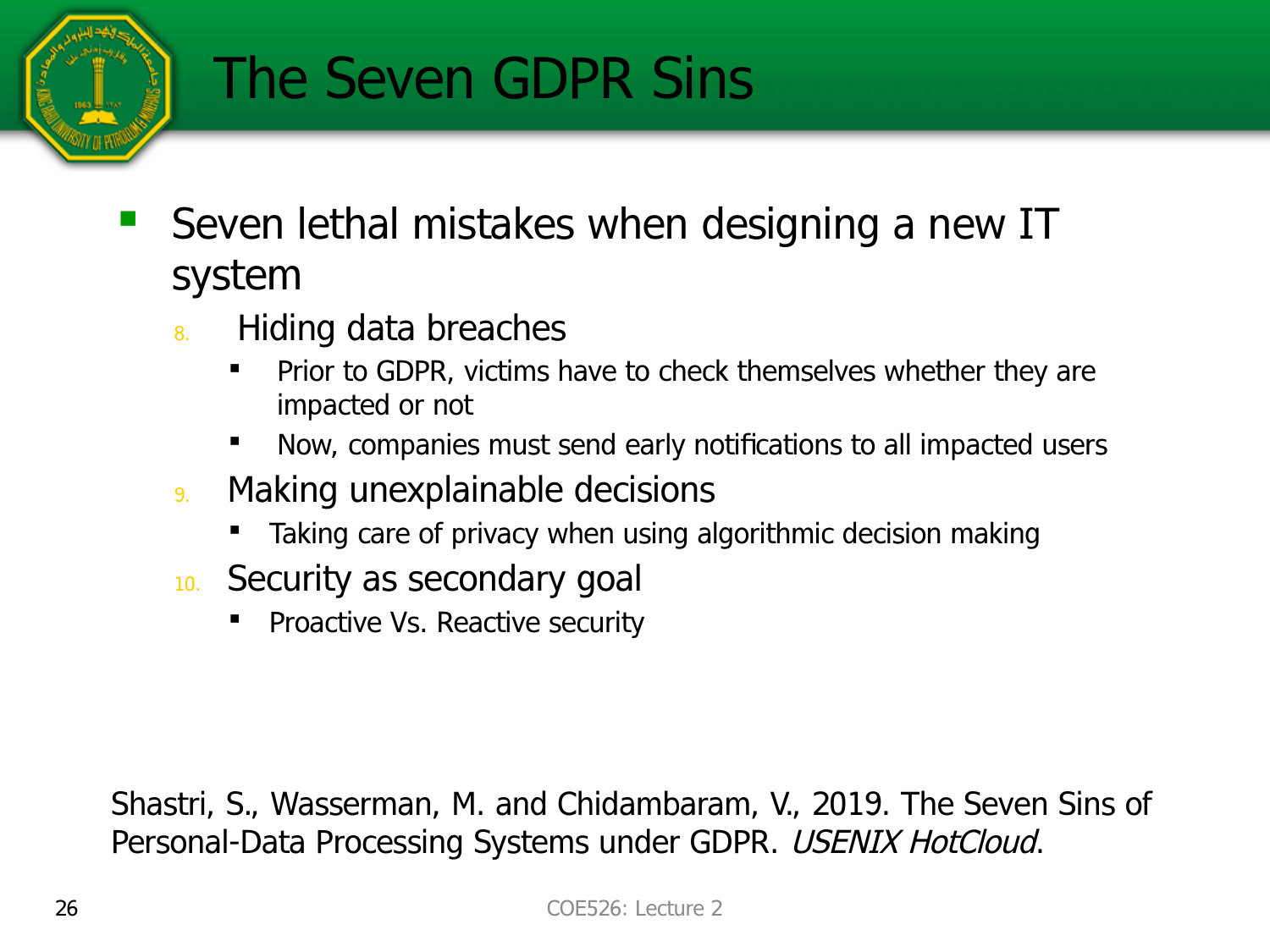

# The Seven GDPR Sins
Seven lethal mistakes when designing a new IT system
Hiding data breaches
Prior to GDPR, victims have to check themselves whether they are impacted or not
Now, companies must send early notifications to all impacted users
Making unexplainable decisions
Taking care of privacy when using algorithmic decision making
Security as secondary goal
Proactive Vs. Reactive security
Shastri, S., Wasserman, M. and Chidambaram, V., 2019. The Seven Sins of Personal-Data Processing Systems under GDPR. USENIX HotCloud.
26
COE526: Lecture 2